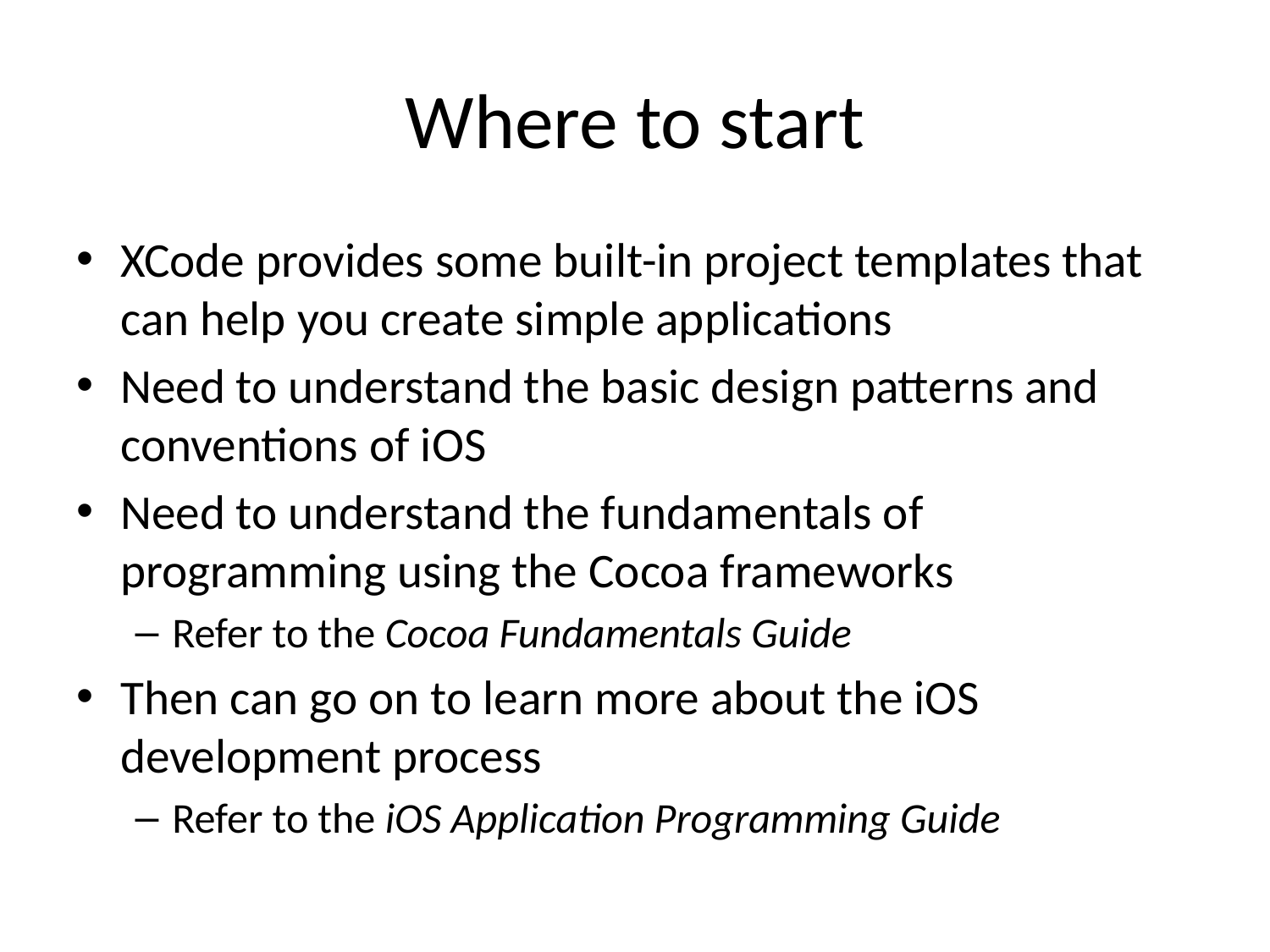

# Where to start
XCode provides some built-in project templates that can help you create simple applications
Need to understand the basic design patterns and conventions of iOS
Need to understand the fundamentals of programming using the Cocoa frameworks
Refer to the Cocoa Fundamentals Guide
Then can go on to learn more about the iOS development process
Refer to the iOS Application Programming Guide